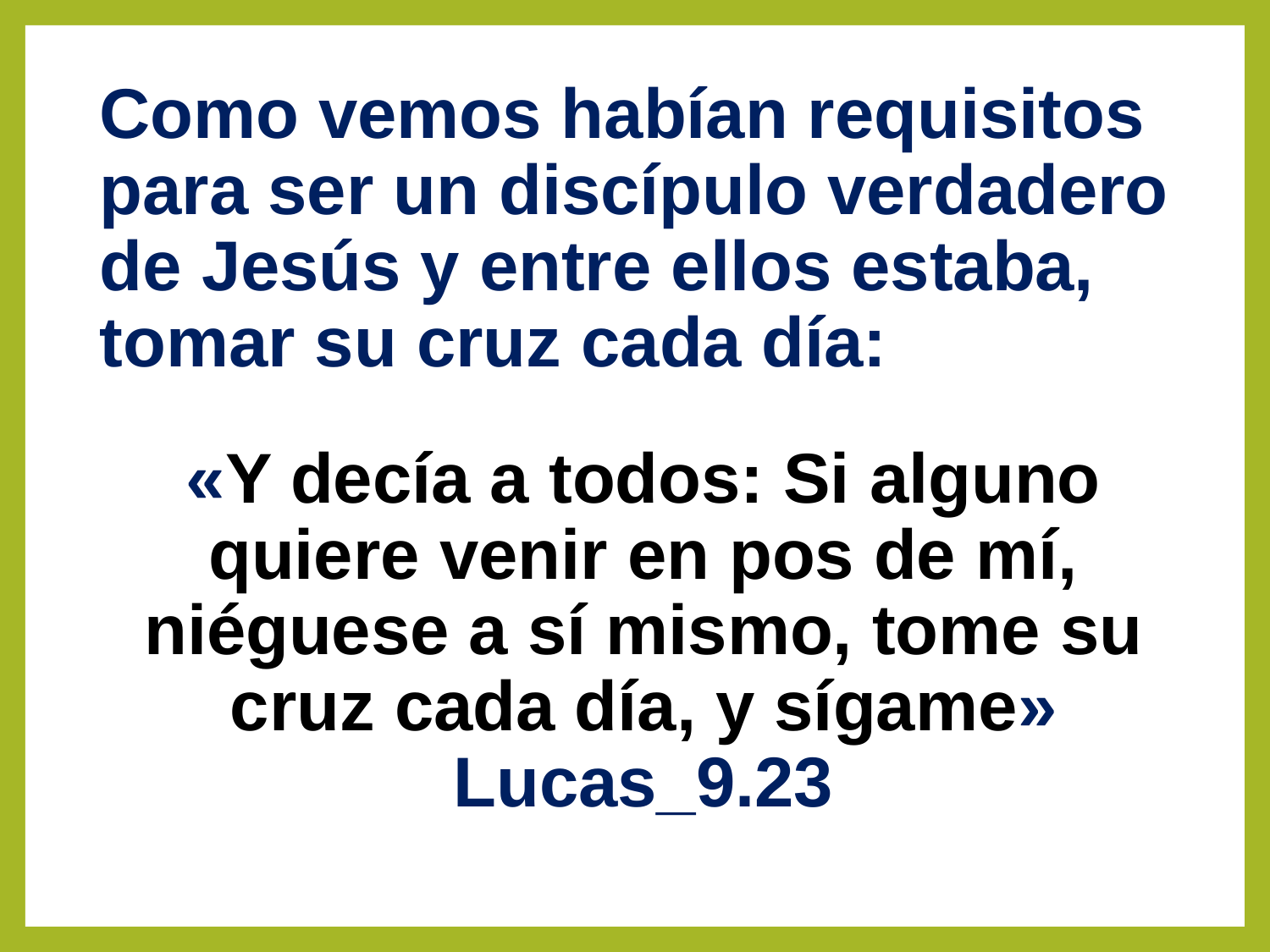

Como vemos habían requisitos para ser un discípulo verdadero de Jesús y entre ellos estaba, tomar su cruz cada día:

«Y decía a todos: Si alguno quiere venir en pos de mí, niéguese a sí mismo, tome su cruz cada día, y sígame» Lucas_9.23